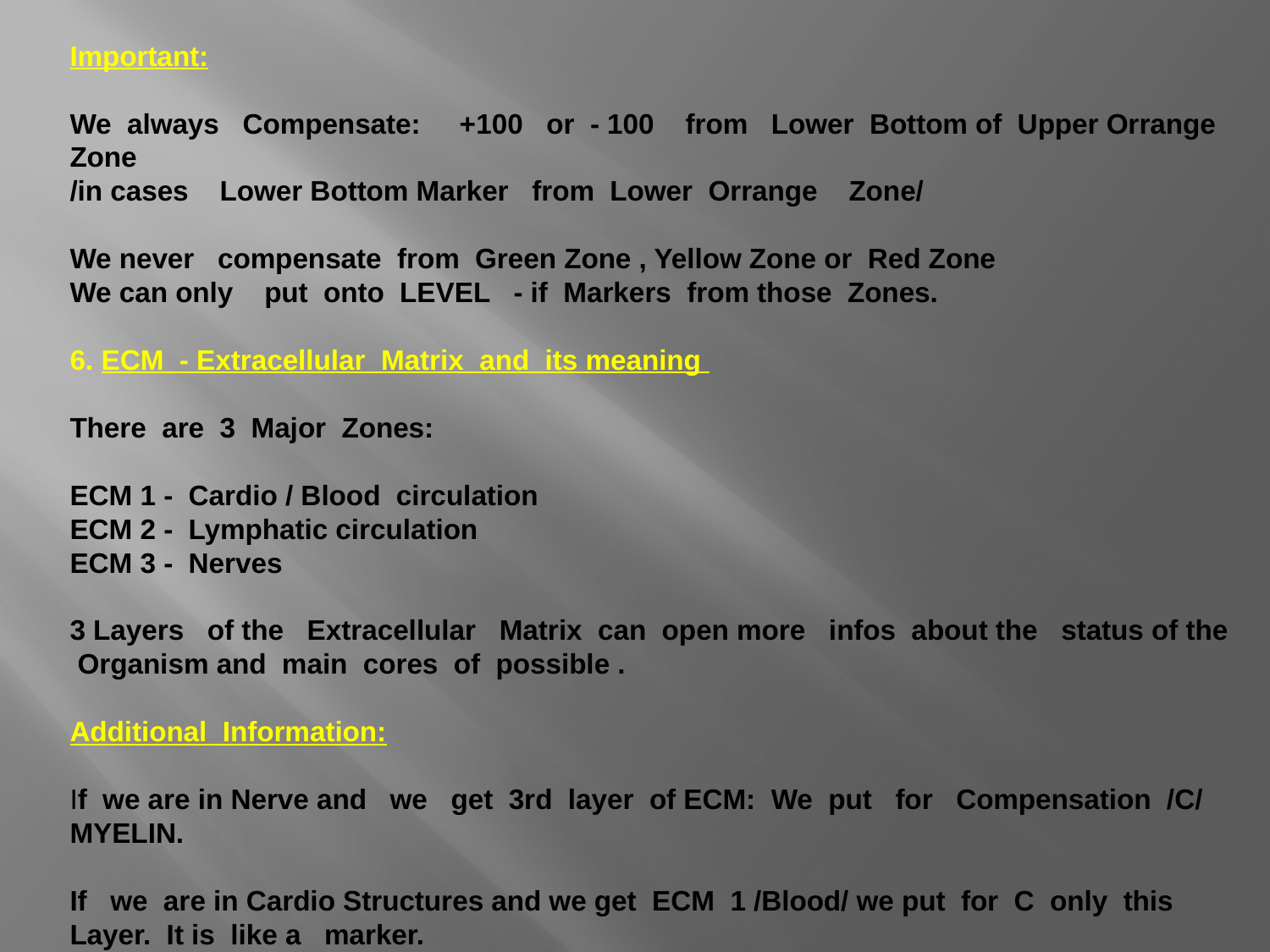

Important:

We  always   Compensate:     +100   or  - 100    from   Lower  Bottom of  Upper Orrange  Zone
/in cases    Lower Bottom Marker   from  Lower  Orrange    Zone/

We never   compensate  from  Green Zone , Yellow Zone or  Red Zone
We can only    put  onto  LEVEL   - if  Markers  from those  Zones.

6. ECM  - Extracellular  Matrix  and  its meaning

There  are  3  Major  Zones:

ECM 1 -  Cardio / Blood  circulation
ECM 2 -  Lymphatic circulation
ECM 3 -  Nerves

3 Layers   of the   Extracellular   Matrix  can  open more   infos  about the   status of the  Organism and  main  cores  of  possible .

Additional  Information:

If  we are in Nerve and   we   get  3rd  layer  of ECM:  We  put   for   Compensation  /C/ MYELIN.

If   we  are in Cardio Structures and we get  ECM  1 /Blood/ we put  for  C  only  this Layer.  It is  like a   marker.
#